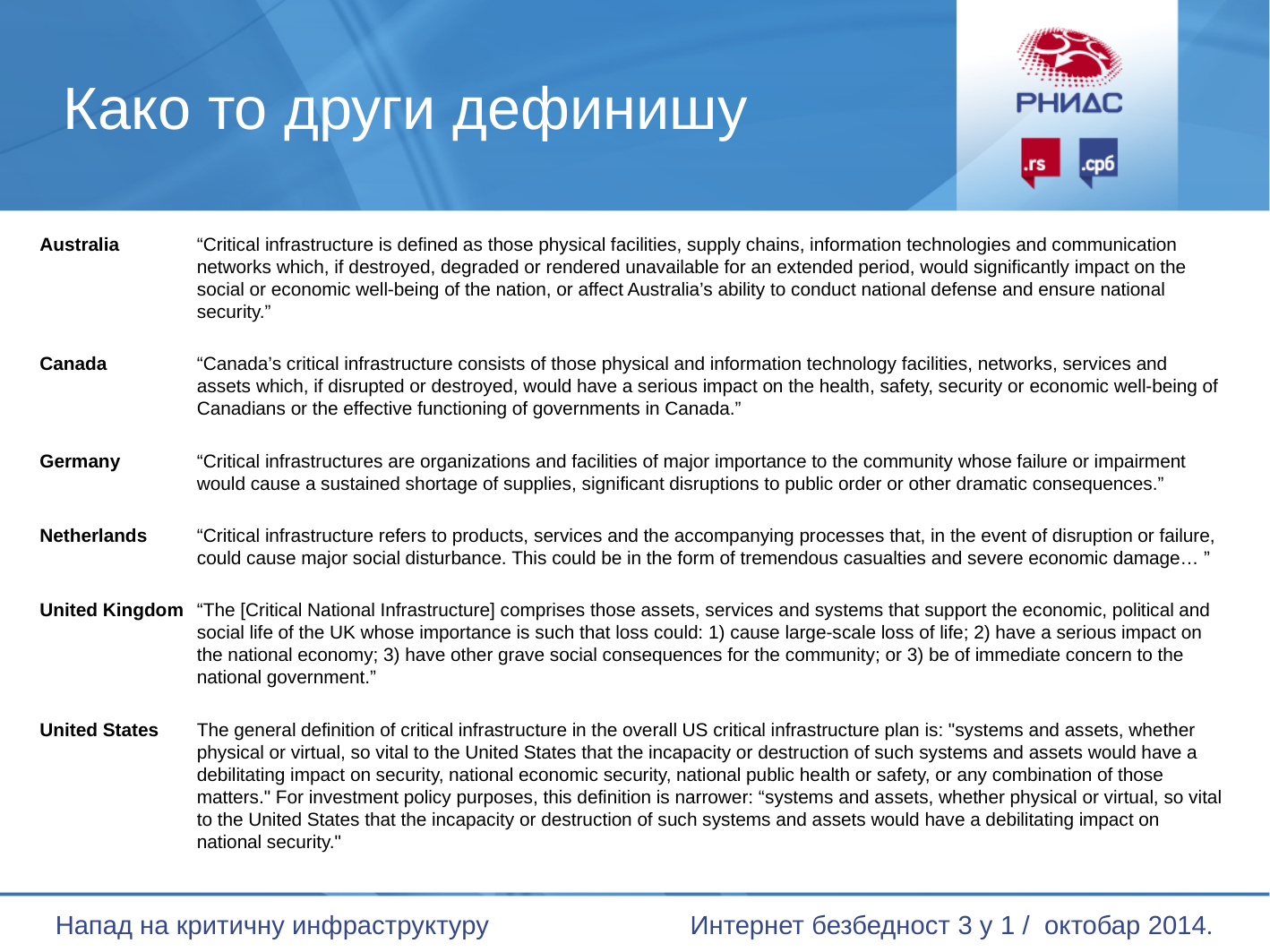

# Како то други дефинишу
Australia 	“Critical infrastructure is defined as those physical facilities, supply chains, information technologies and communication networks which, if destroyed, degraded or rendered unavailable for an extended period, would significantly impact on the social or economic well-being of the nation, or affect Australia’s ability to conduct national defense and ensure national security.”

Canada 	“Canada’s critical infrastructure consists of those physical and information technology facilities, networks, services and assets which, if disrupted or destroyed, would have a serious impact on the health, safety, security or economic well-being of Canadians or the effective functioning of governments in Canada.”

Germany 	“Critical infrastructures are organizations and facilities of major importance to the community whose failure or impairment would cause a sustained shortage of supplies, significant disruptions to public order or other dramatic consequences.”

Netherlands 	“Critical infrastructure refers to products, services and the accompanying processes that, in the event of disruption or failure, could cause major social disturbance. This could be in the form of tremendous casualties and severe economic damage… ”

United Kingdom 	“The [Critical National Infrastructure] comprises those assets, services and systems that support the economic, political and social life of the UK whose importance is such that loss could: 1) cause large-scale loss of life; 2) have a serious impact on the national economy; 3) have other grave social consequences for the community; or 3) be of immediate concern to the national government.”

United States 	The general definition of critical infrastructure in the overall US critical infrastructure plan is: "systems and assets, whether physical or virtual, so vital to the United States that the incapacity or destruction of such systems and assets would have a debilitating impact on security, national economic security, national public health or safety, or any combination of those matters." For investment policy purposes, this definition is narrower: “systems and assets, whether physical or virtual, so vital to the United States that the incapacity or destruction of such systems and assets would have a debilitating impact on national security."